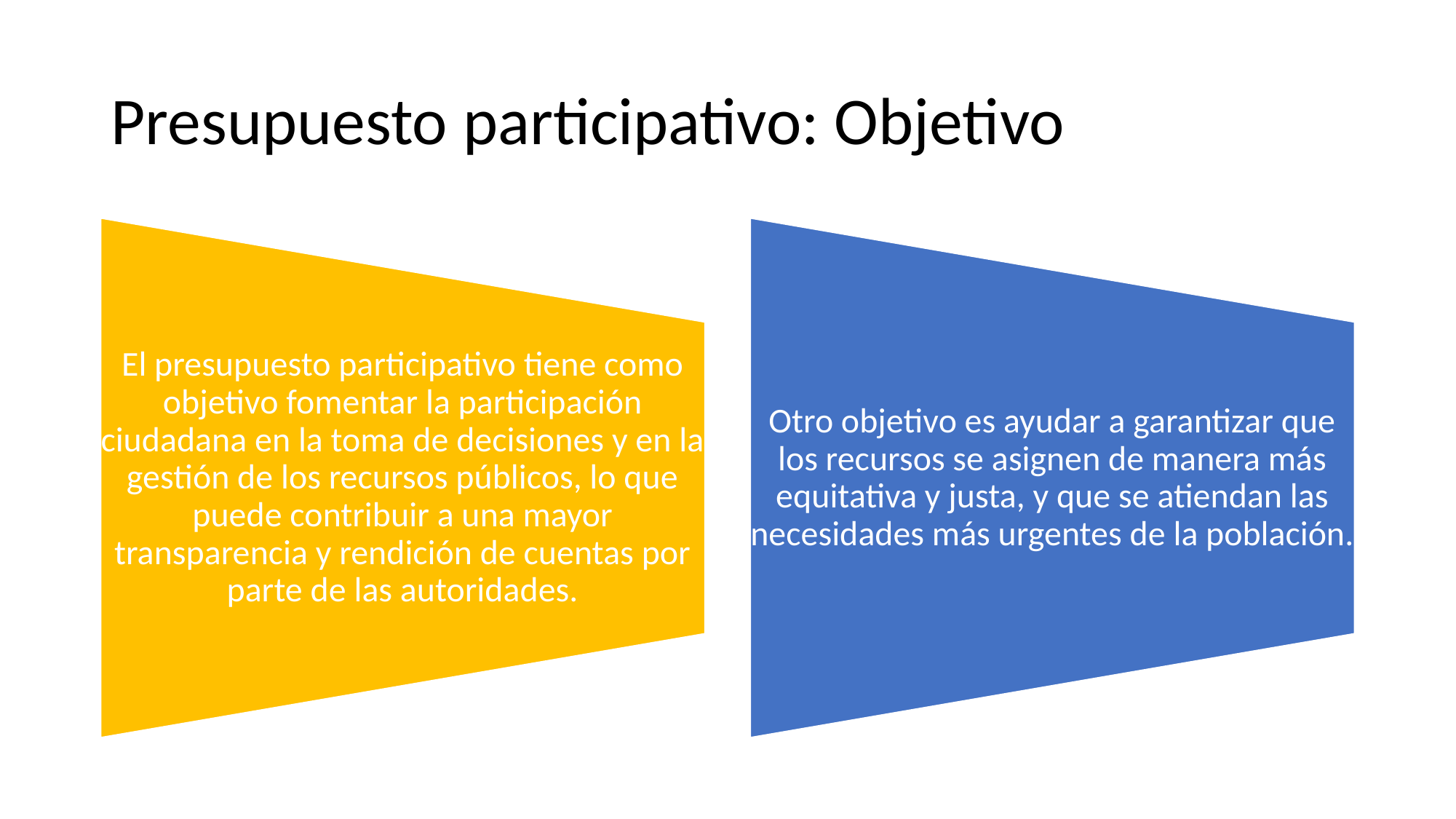

# Presupuesto participativo: Objetivo
El presupuesto participativo tiene como objetivo fomentar la participación ciudadana en la toma de decisiones y en la gestión de los recursos públicos, lo que puede contribuir a una mayor transparencia y rendición de cuentas por parte de las autoridades.
Otro objetivo es ayudar a garantizar que los recursos se asignen de manera más equitativa y justa, y que se atiendan las necesidades más urgentes de la población.